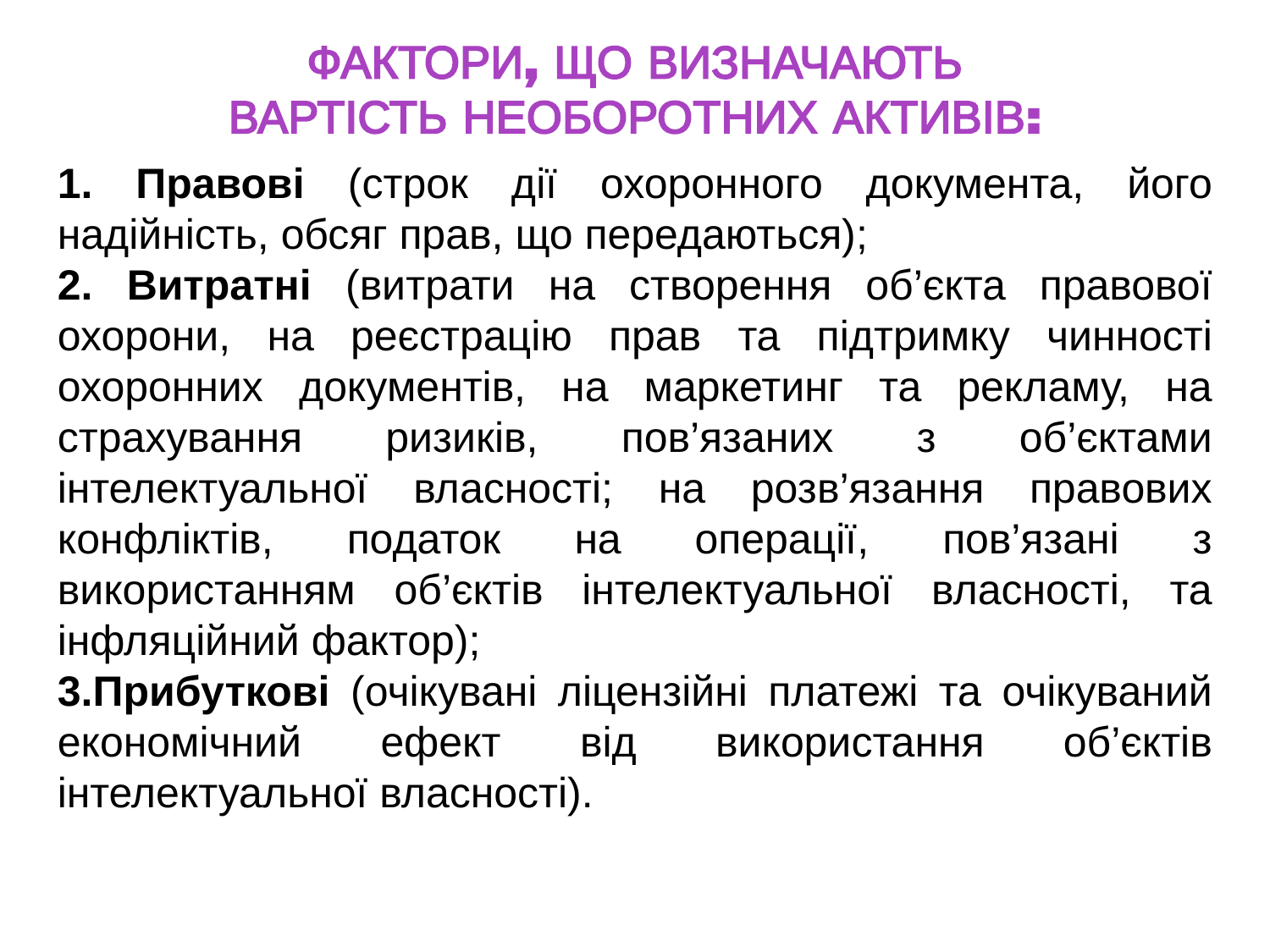

ФАКТОРИ, ЩО ВИЗНАЧАЮТЬ
ВАРТІСТЬ НЕОБОРОТНИХ АКТИВІВ:
 Правові (строк дії охоронного документа, його надійність, обсяг прав, що передаються);
 Витратні (витрати на створення об’єкта правової охорони, на реєстрацію прав та підтримку чинності охоронних документів, на маркетинг та рекламу, на страхування ризиків, пов’язаних з об’єктами інтелектуальної власності; на розв’язання правових конфліктів, податок на операції, пов’язані з використанням об’єктів інтелектуальної власності, та інфляційний фактор);
Прибуткові (очікувані ліцензійні платежі та очікуваний економічний ефект від використання об’єктів інтелектуальної власності).